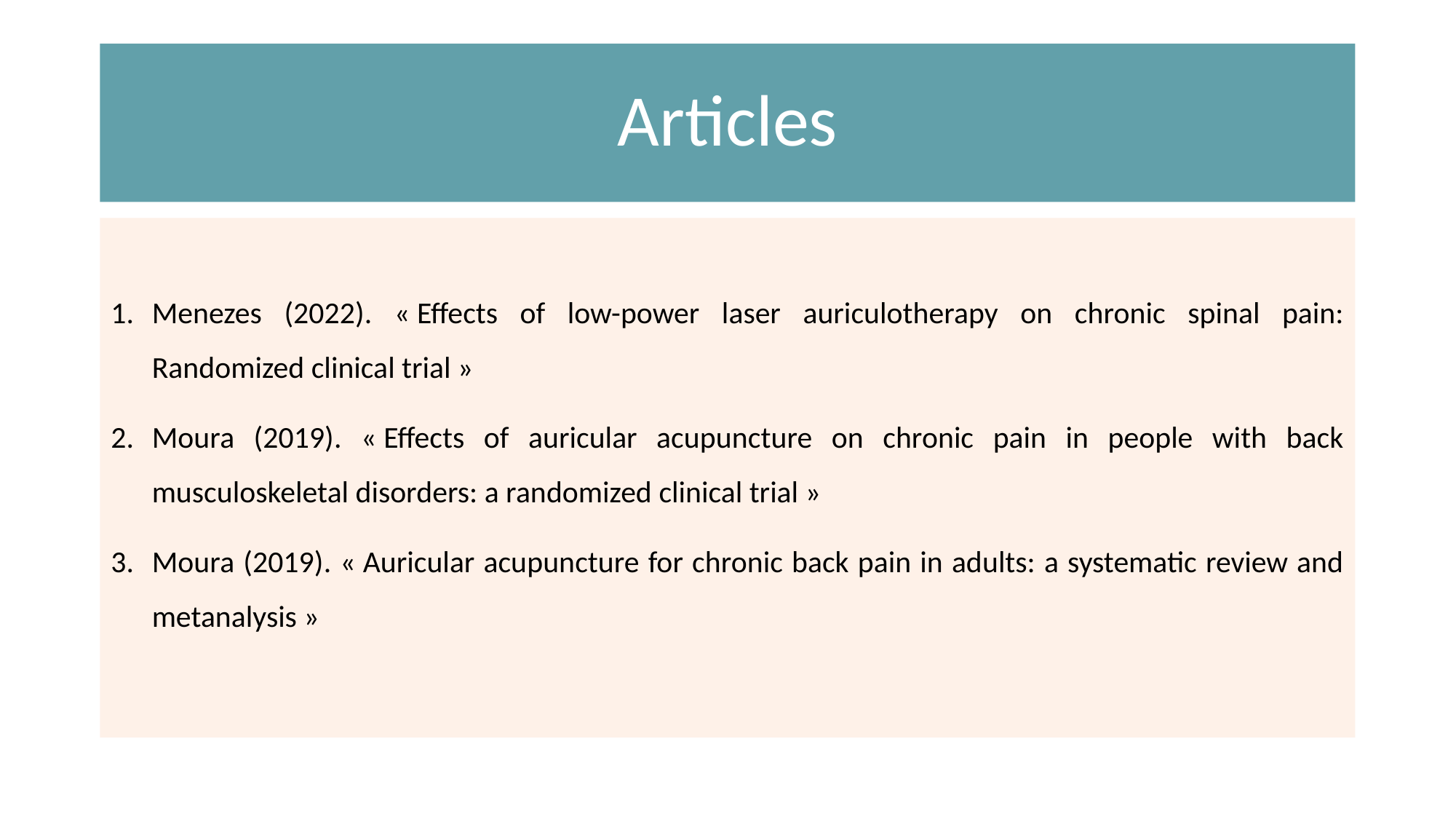

# Articles

Menezes (2022). « Effects of low-power laser auriculotherapy on chronic spinal pain: Randomized clinical trial »
Moura (2019). « Effects of auricular acupuncture on chronic pain in people with back musculoskeletal disorders: a randomized clinical trial »
Moura (2019). « Auricular acupuncture for chronic back pain in adults: a systematic review and metanalysis »